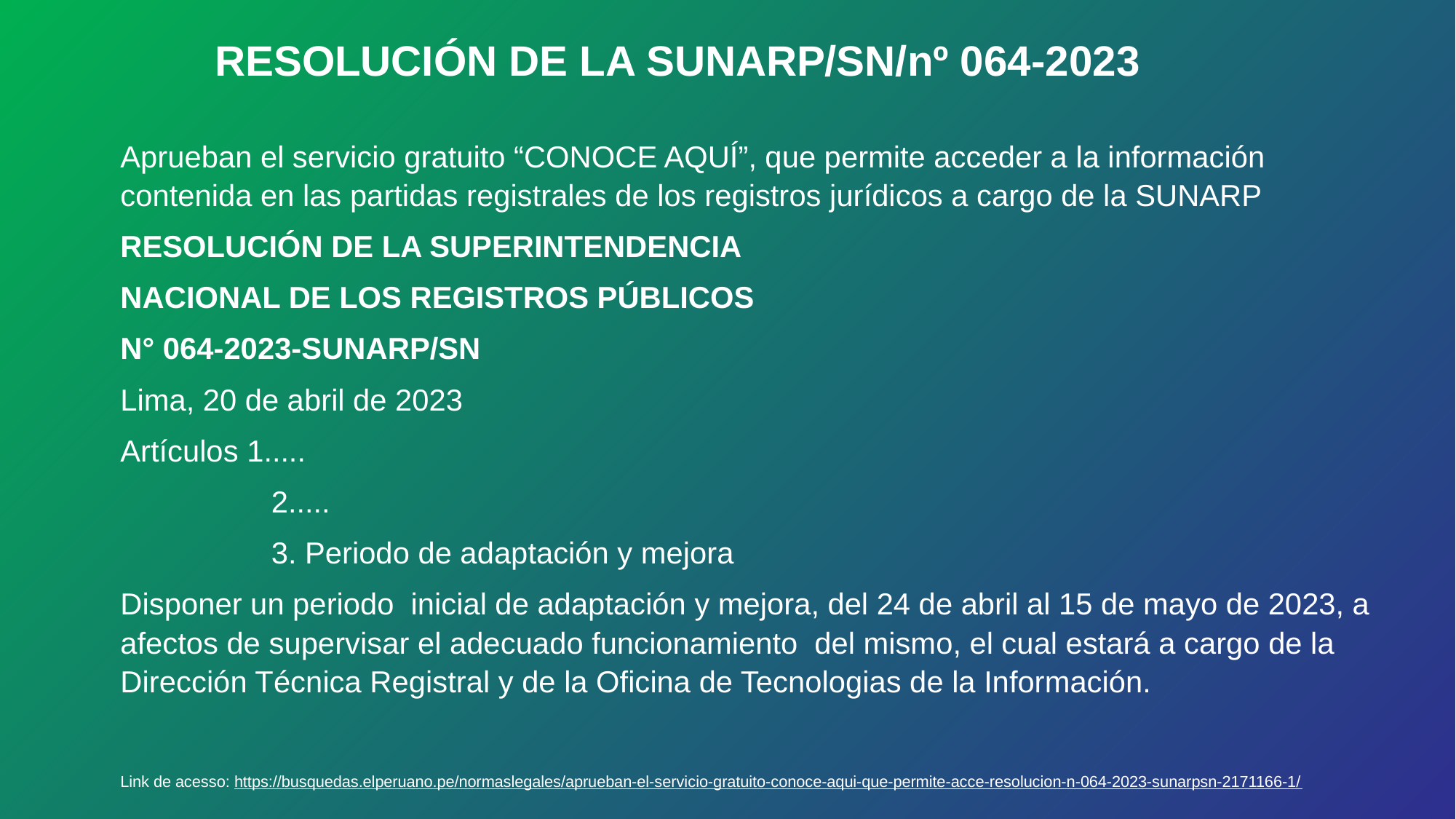

# RESOLUCIÓN DE LA SUNARP/SN/nº 064-2023
Aprueban el servicio gratuito “CONOCE AQUÍ”, que permite acceder a la información contenida en las partidas registrales de los registros jurídicos a cargo de la SUNARP
RESOLUCIÓN DE LA SUPERINTENDENCIA
NACIONAL DE LOS REGISTROS PÚBLICOS
N° 064-2023-SUNARP/SN
Lima, 20 de abril de 2023
Artículos 1.....
	     2.....
	     3. Periodo de adaptación y mejora
Disponer un periodo  inicial de adaptación y mejora, del 24 de abril al 15 de mayo de 2023, a afectos de supervisar el adecuado funcionamiento  del mismo, el cual estará a cargo de la Dirección Técnica Registral y de la Oficina de Tecnologias de la Información.

Link de acesso: https://busquedas.elperuano.pe/normaslegales/aprueban-el-servicio-gratuito-conoce-aqui-que-permite-acce-resolucion-n-064-2023-sunarpsn-2171166-1/